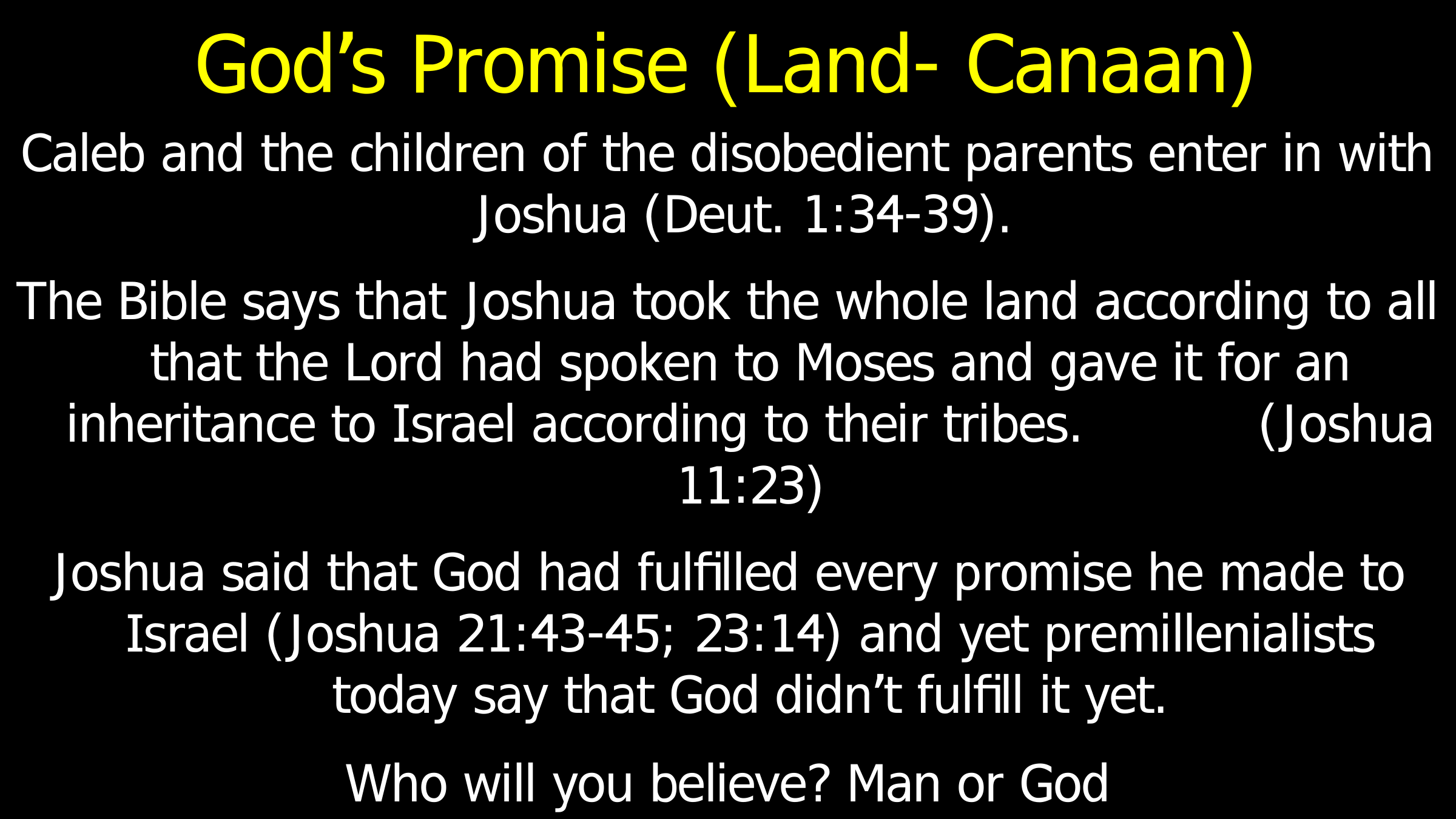

# God’s Promise (Land- Canaan)
Caleb and the children of the disobedient parents enter in with Joshua (Deut. 1:34-39).

The Bible says that Joshua took the whole land according to all that the Lord had spoken to Moses and gave it for an inheritance to Israel according to their tribes.           (Joshua 11:23)

Joshua said that God had fulfilled every promise he made to Israel (Joshua 21:43-45; 23:14) and yet premillenialists today say that God didn’t fulfill it yet.

Who will you believe? Man or God